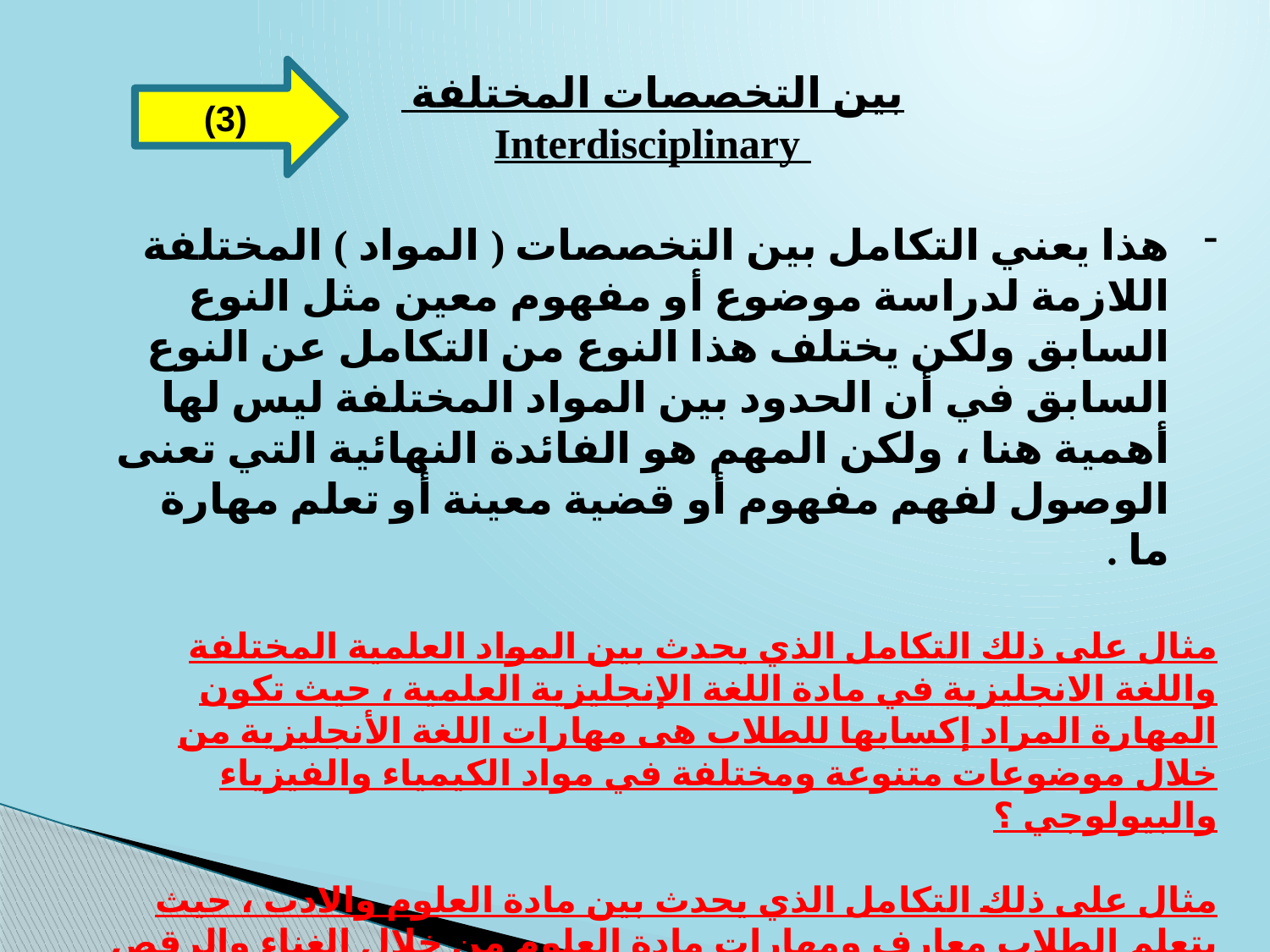

بين التخصصات المختلفة
Interdisciplinary

هذا يعني التكامل بين التخصصات ( المواد ) المختلفة اللازمة لدراسة موضوع أو مفهوم معين مثل النوع السابق ولكن يختلف هذا النوع من التكامل عن النوع السابق في أن الحدود بين المواد المختلفة ليس لها أهمية هنا ، ولكن المهم هو الفائدة النهائية التي تعنى الوصول لفهم مفهوم أو قضية معينة أو تعلم مهارة ما .

مثال على ذلك التكامل الذي يحدث بين المواد العلمية المختلفة واللغة الانجليزية في مادة اللغة الإنجليزية العلمية ، حيث تكون المهارة المراد إكسابها للطلاب هى مهارات اللغة الأنجليزية من خلال موضوعات متنوعة ومختلفة في مواد الكيمياء والفيزياء والبيولوجي ؟

مثال على ذلك التكامل الذي يحدث بين مادة العلوم والادب ، حيث يتعلم الطلاب معارف ومهارات مادة العلوم من خلال الغناء والرقص والرسم ..... الخ .

مثال على ذلك التكامل الذي يحدث بين المواد المختلفة لاكتساب الطلاب مهارات البحث العلمي

لاحظ هنا عدم الاهتمام بالحدود بين كل مادة وأخرى ، حيث لا يتم ذكر ذلك عند عمله ولكنه يحدث ضمنياً .
(3)